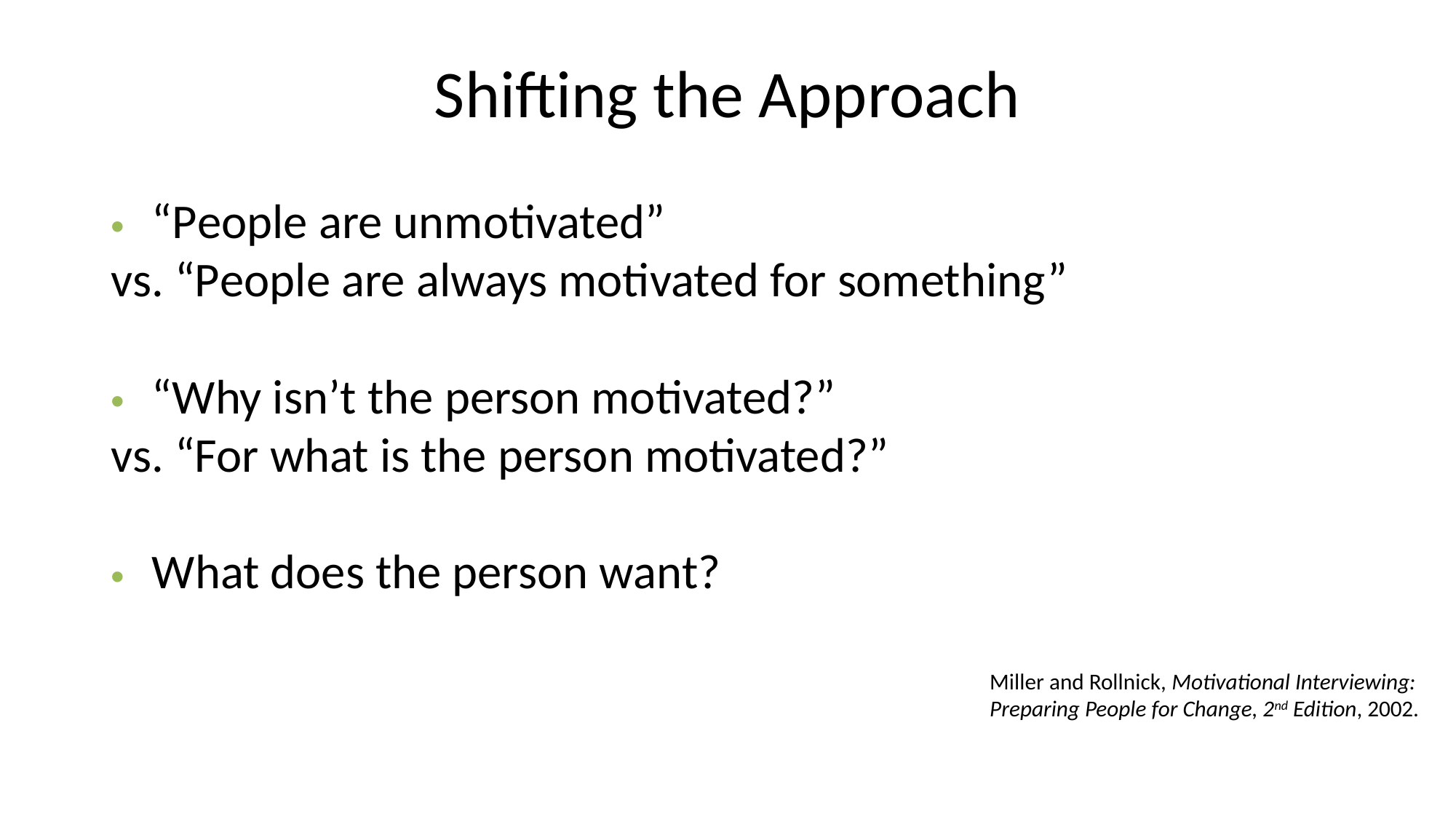

# Shifting the Approach

“People are unmotivated”
vs. “People are always motivated for something”

“Why isn’t the person motivated?”
vs. “For what is the person motivated?”

What does the person want?
Miller and Rollnick, Motivational Interviewing: Preparing People for Change, 2nd Edition, 2002.